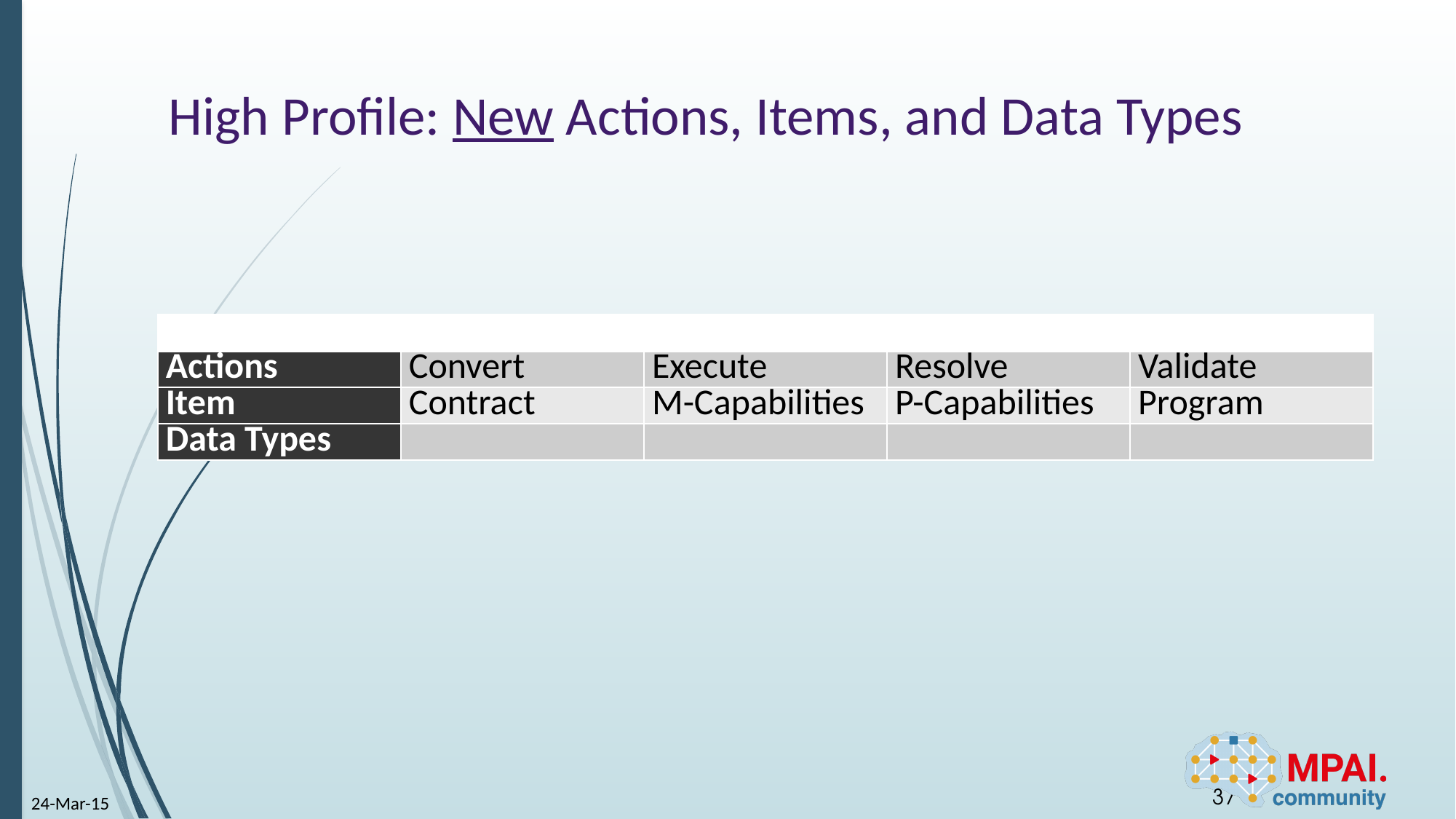

# High Profile: New Actions, Items, and Data Types
|  |  |  |  |  |
| --- | --- | --- | --- | --- |
| Actions | Convert | Execute | Resolve | Validate |
| Item | Contract | M-Capabilities | P-Capabilities | Program |
| Data Types |  |  |  |  |
37
24-Mar-15